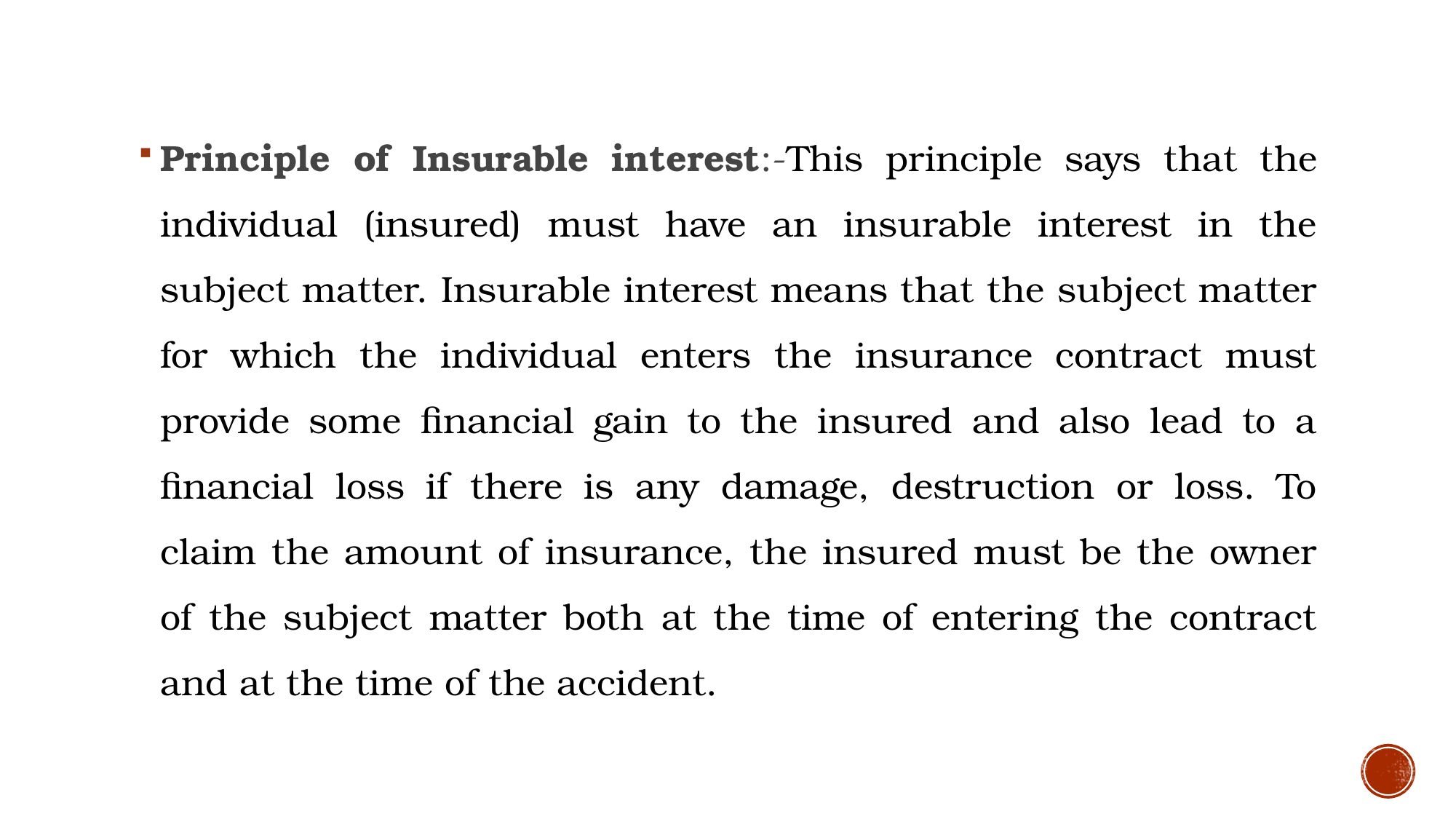

Principle of Insurable interest:-This principle says that the individual (insured) must have an insurable interest in the subject matter. Insurable interest means that the subject matter for which the individual enters the insurance contract must provide some financial gain to the insured and also lead to a financial loss if there is any damage, destruction or loss. To claim the amount of insurance, the insured must be the owner of the subject matter both at the time of entering the contract and at the time of the accident.